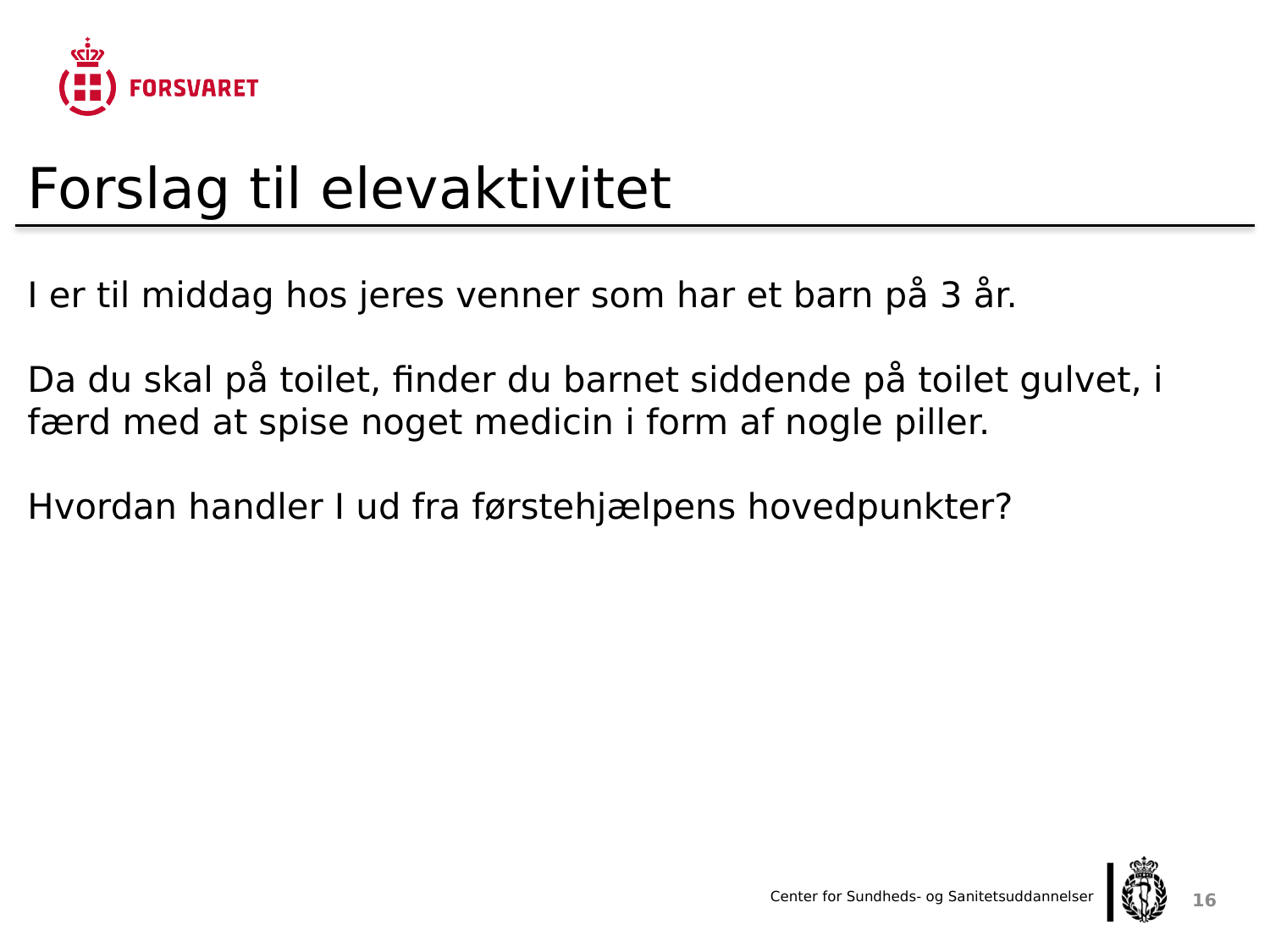

Forslag til elevaktivitet
I er til middag hos jeres venner som har et barn på 3 år.

Da du skal på toilet, finder du barnet siddende på toilet gulvet, i færd med at spise noget medicin i form af nogle piller.

Hvordan handler I ud fra førstehjælpens hovedpunkter?